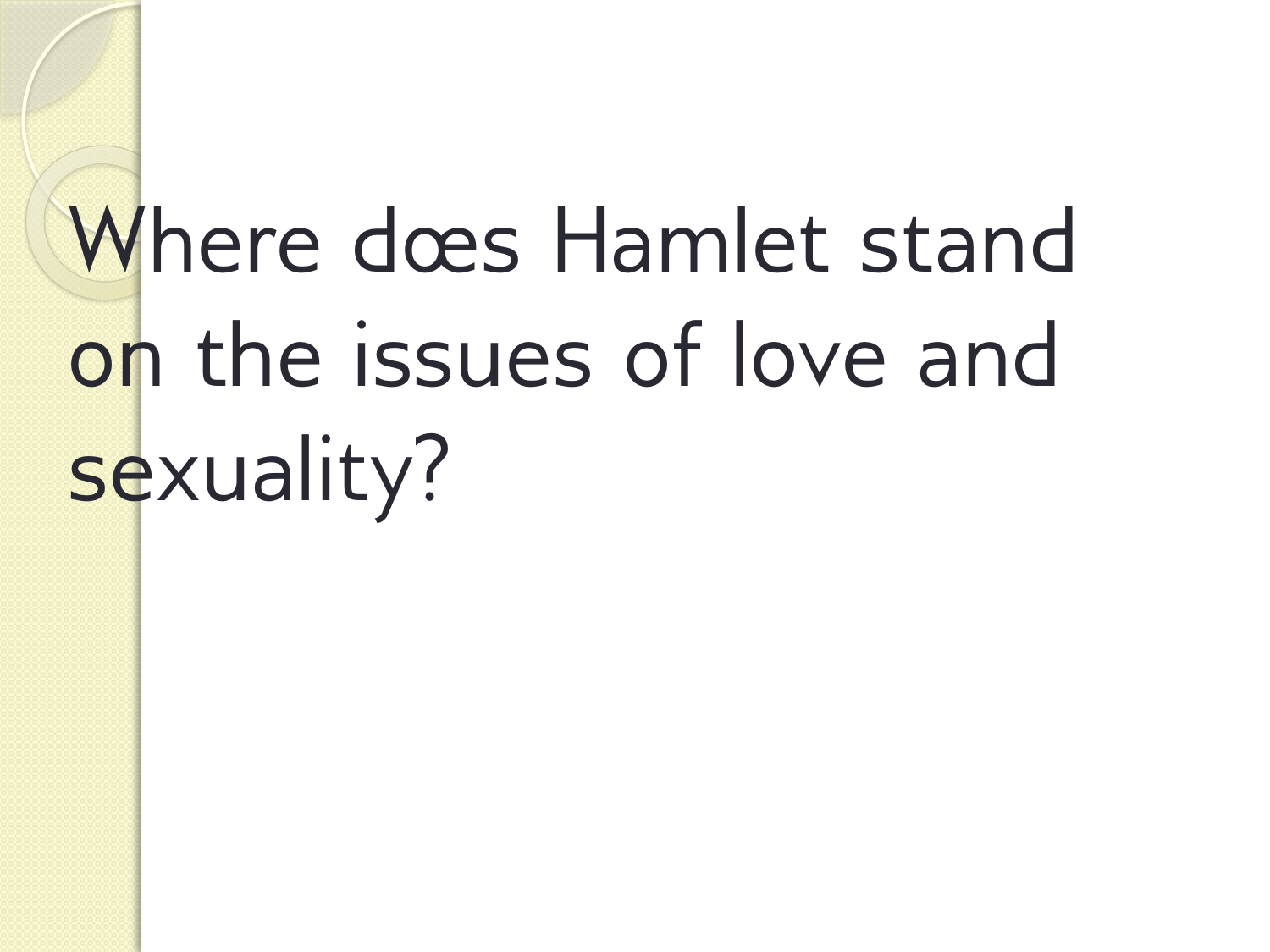

Where does Hamlet stand on the issues of love and sexuality?